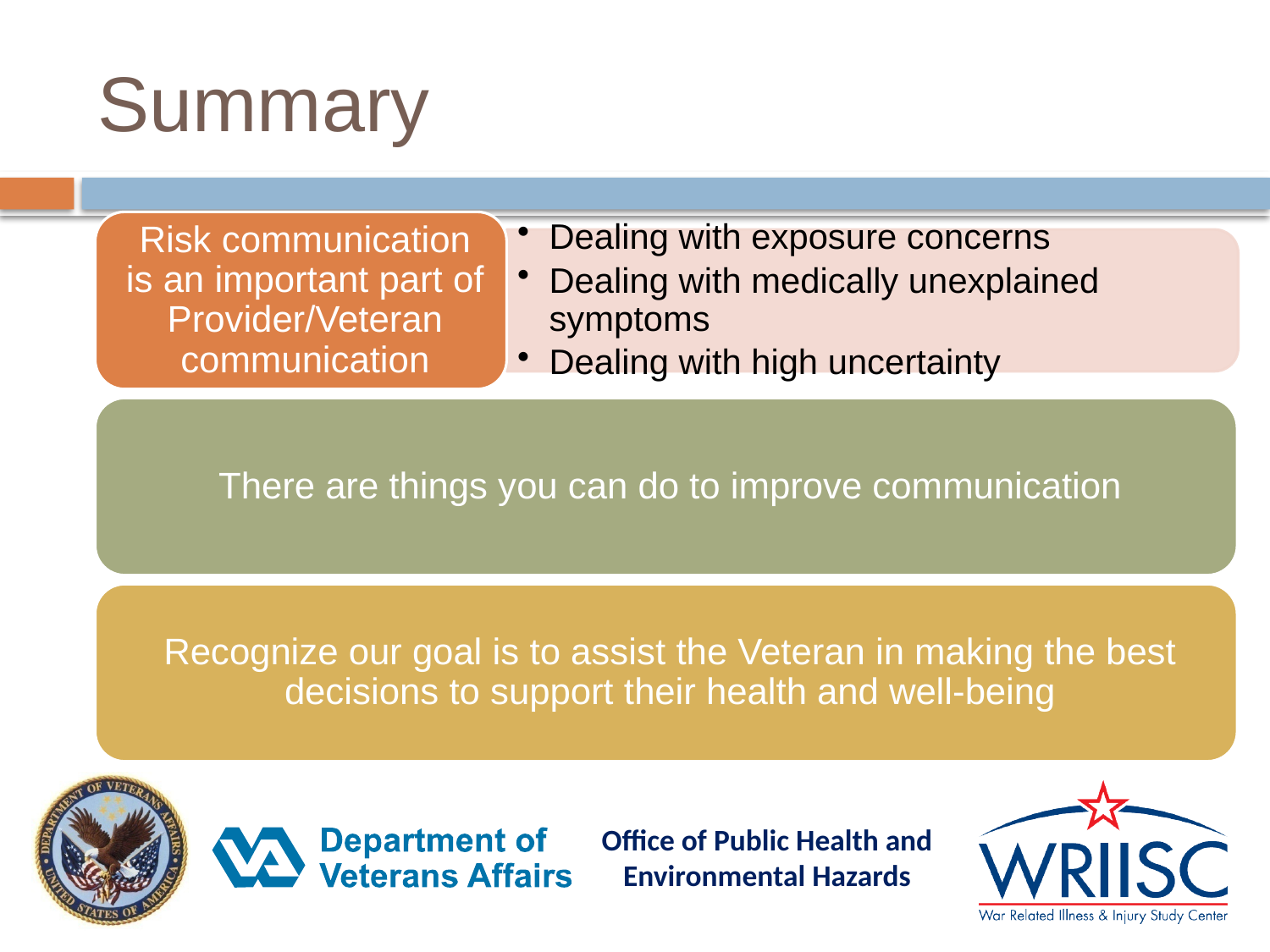

# Summary
Dealing with exposure concerns
Dealing with medically unexplained symptoms
Dealing with high uncertainty
Risk communication is an important part of Provider/Veteran communication
There are things you can do to improve communication
Recognize our goal is to assist the Veteran in making the best decisions to support their health and well-being